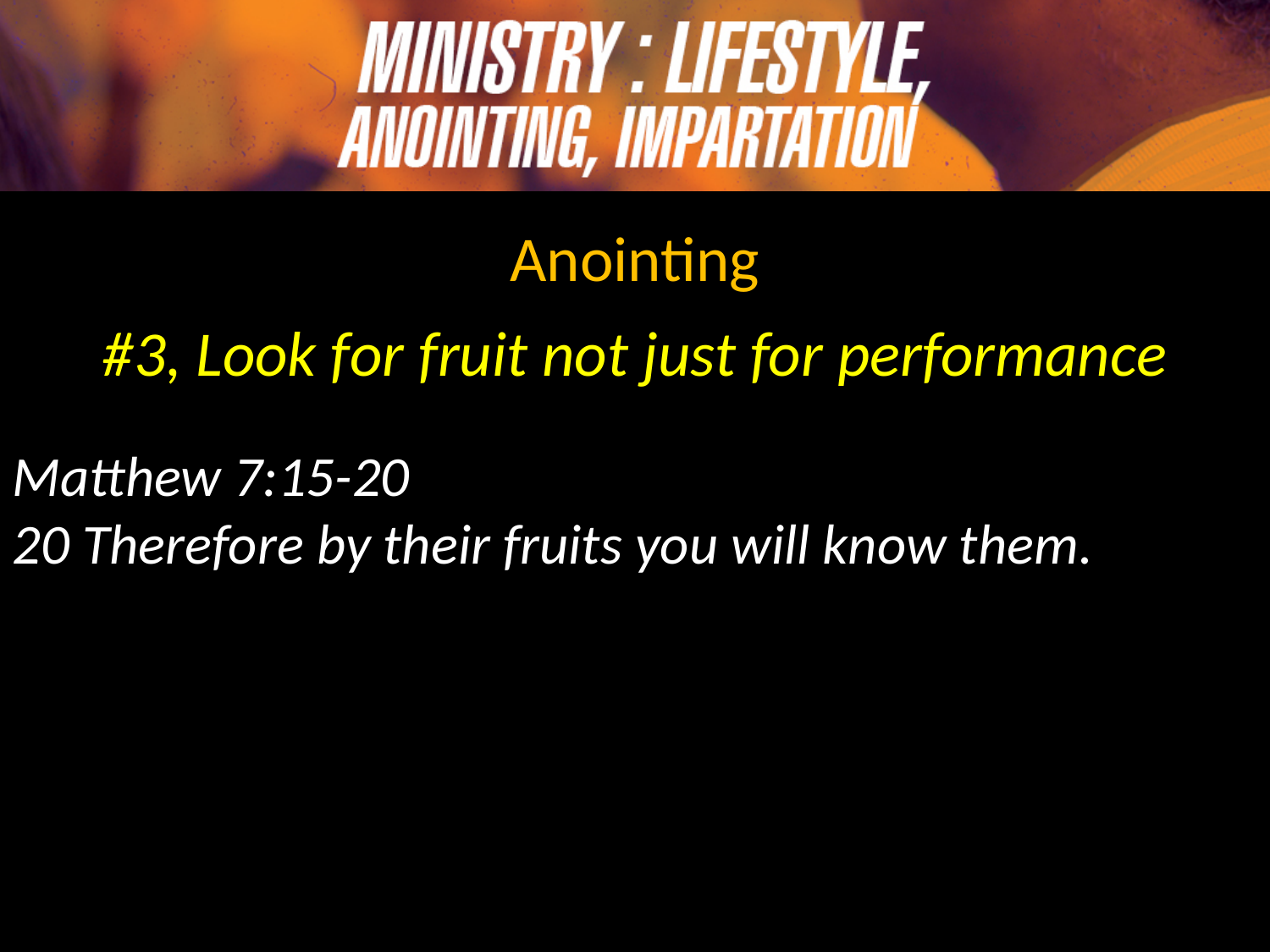

Anointing
#3, Look for fruit not just for performance
Matthew 7:15-20
20 Therefore by their fruits you will know them.